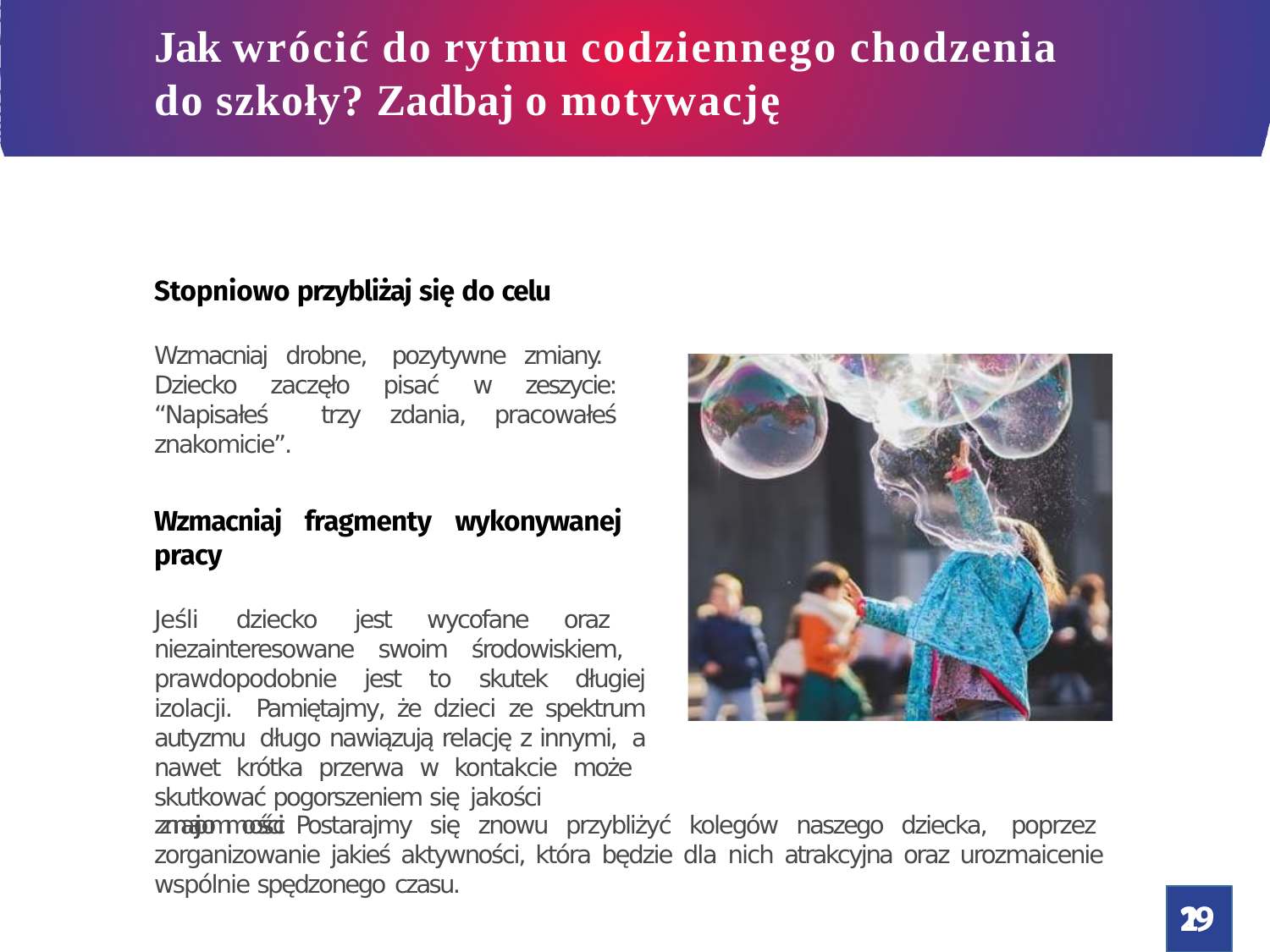

# Jak wrócić do rytmu codziennego chodzenia
do szkoły? Zadbaj o motywację
Stopniowo przybliżaj się do celu

Wzmacniaj drobne, pozytywne zmiany.  Dziecko zaczęło pisać w zeszycie: “Napisałeś  trzy zdania, pracowałeś znakomicie”.

Wzmacniaj fragmenty wykonywanej  pracy

Jeśli dziecko jest wycofane oraz  niezainteresowane swoim środowiskiem,  prawdopodobnie jest to skutek długiej izolacji.  Pamiętajmy, że dzieci ze spektrum autyzmu  długo nawiązują relację z innymi,  a nawet krótka przerwa w kontakcie może  skutkować pogorszeniem się jakości
zznnaajjoommoośśccii. Postarajmy się znowu przybliżyć kolegów naszego dziecka, poprzez  zorganizowanie jakieś aktywności, która będzie dla nich atrakcyjna oraz urozmaicenie  wspólnie spędzonego czasu.

19
2